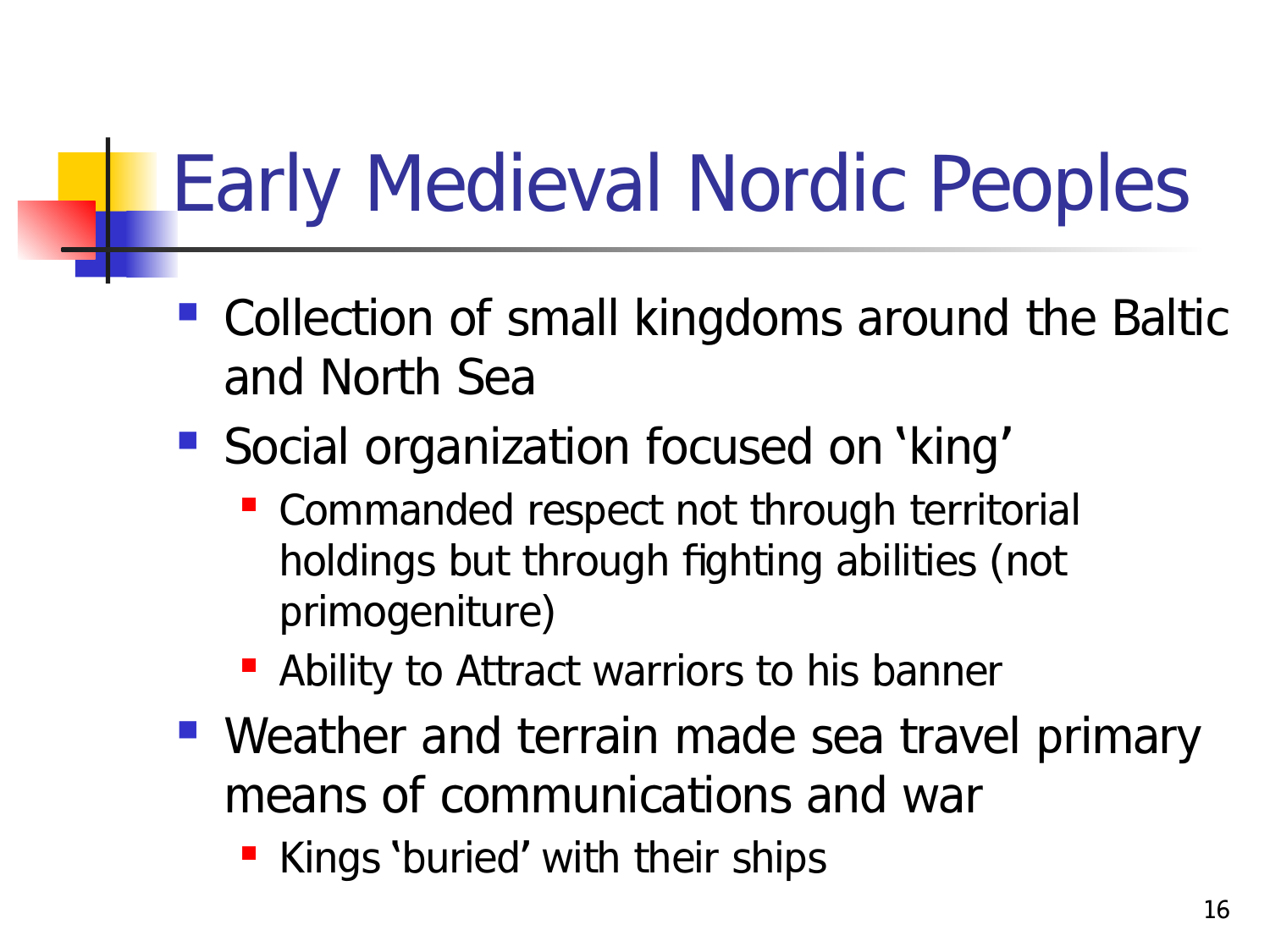

# Early Medieval Nordic Peoples
Collection of small kingdoms around the Baltic and North Sea
Social organization focused on ‘king’
Commanded respect not through territorial holdings but through fighting abilities (not primogeniture)
Ability to Attract warriors to his banner
Weather and terrain made sea travel primary means of communications and war
Kings ‘buried’ with their ships
16